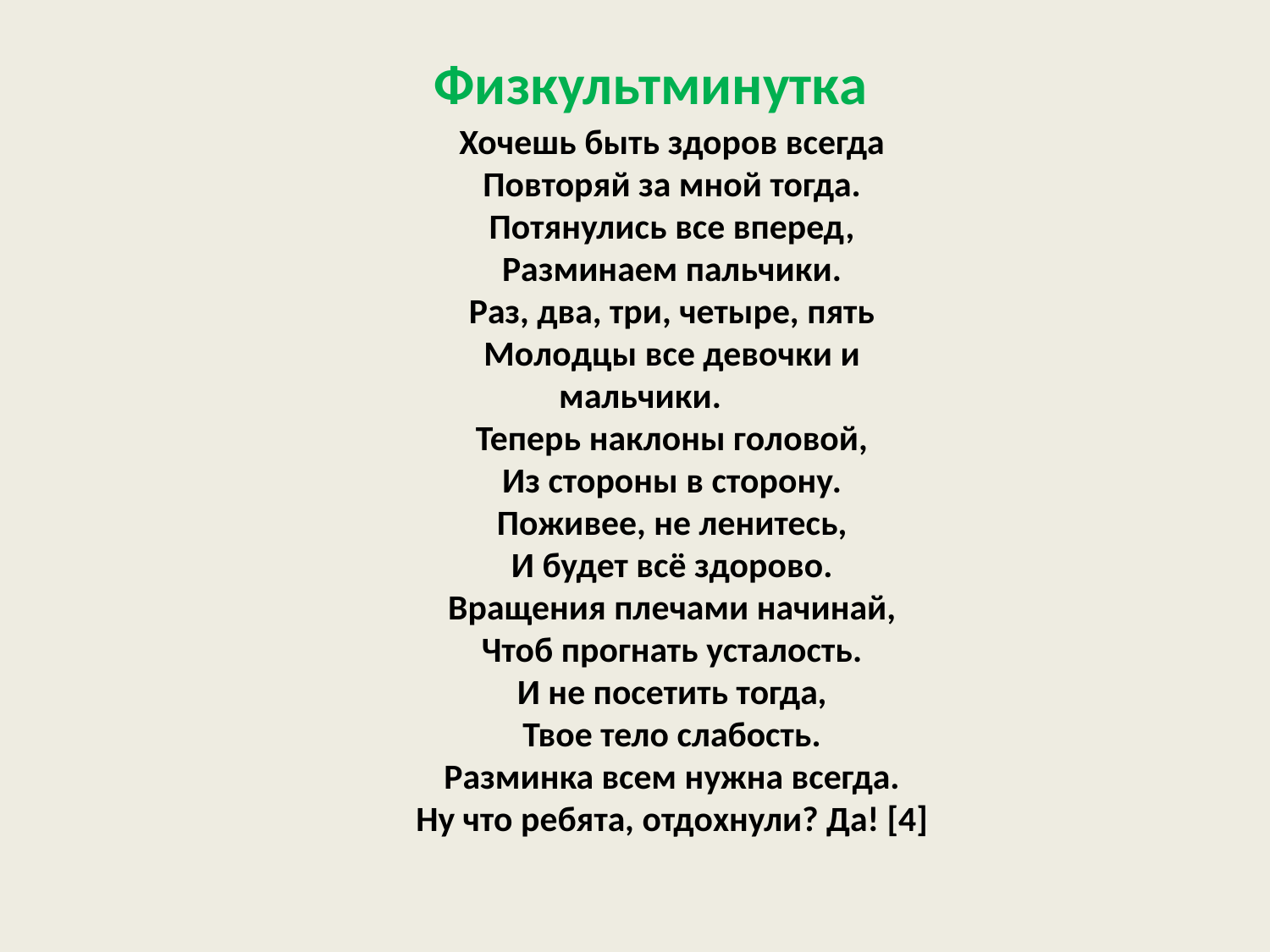

Физкультминутка
Хочешь быть здоров всегда
Повторяй за мной тогда.
Потянулись все вперед,
Разминаем пальчики.
Раз, два, три, четыре, пять
Молодцы все девочки и мальчики.
Теперь наклоны головой,
Из стороны в сторону.
Поживее, не ленитесь,
И будет всё здорово.
Вращения плечами начинай,
Чтоб прогнать усталость.
И не посетить тогда,
Твое тело слабость.
Разминка всем нужна всегда.
Ну что ребята, отдохнули? Да! [4]